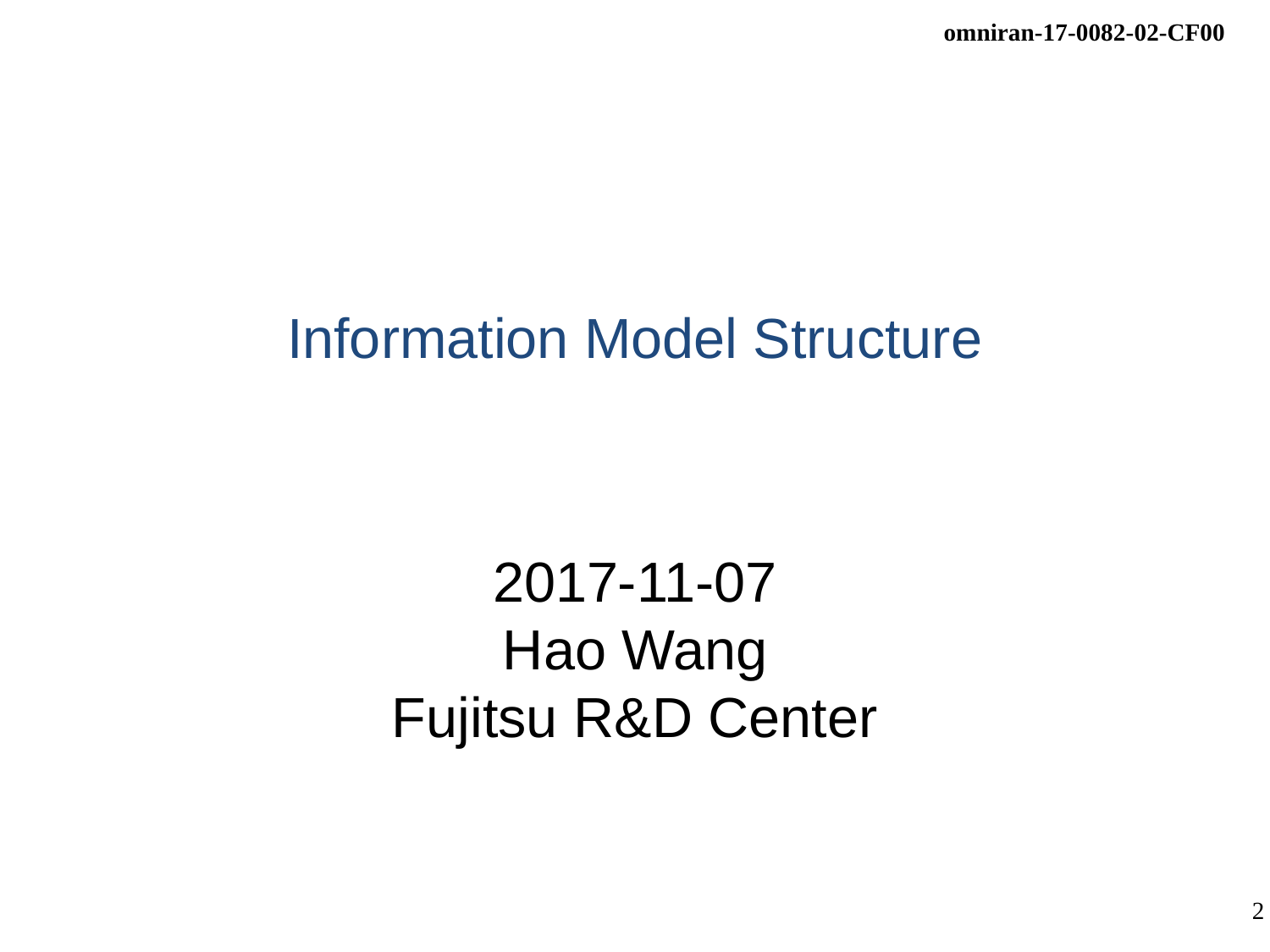

# Information Model Structure
2017-11-07
Hao Wang
Fujitsu R&D Center